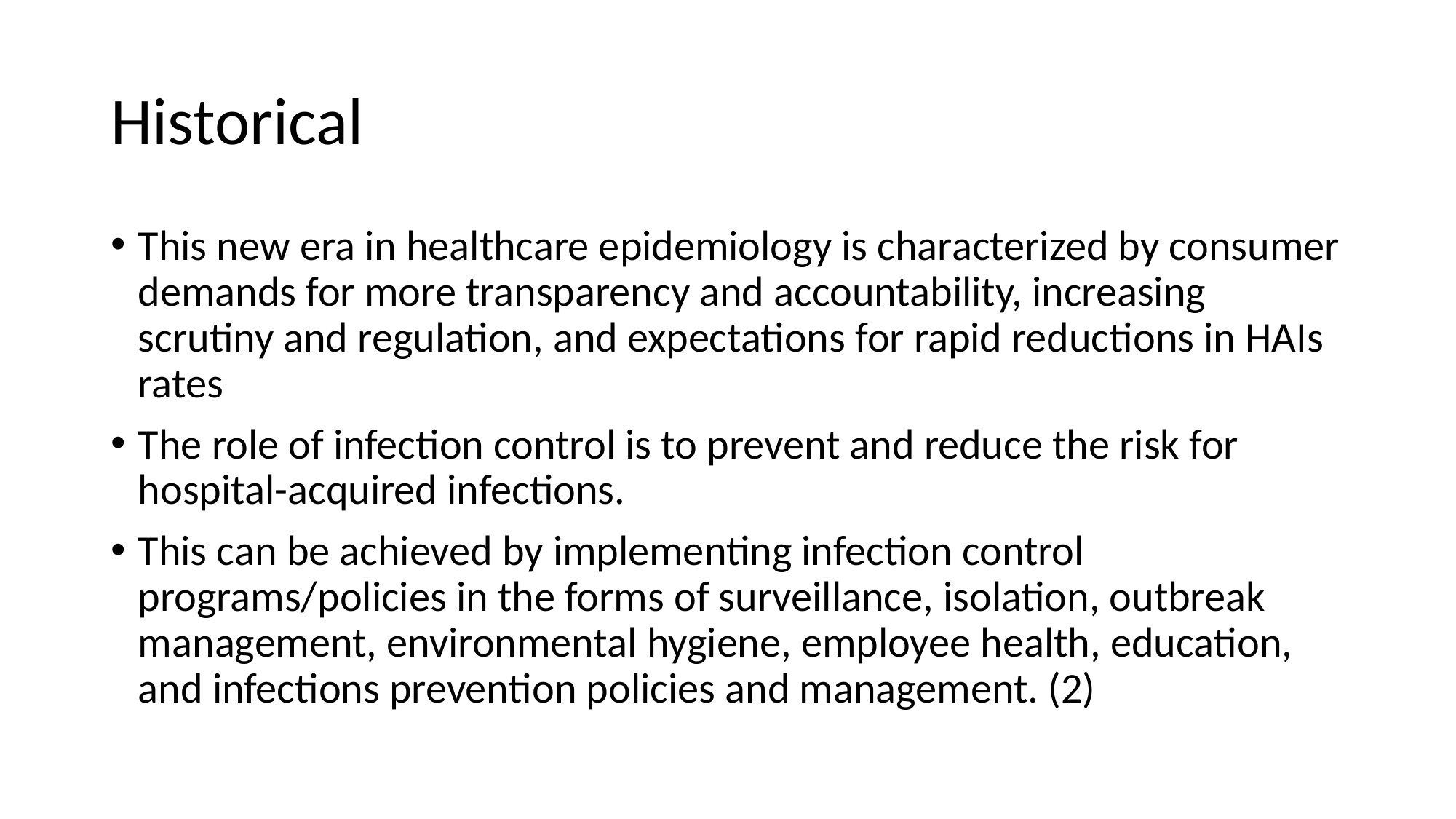

# Historical
This new era in healthcare epidemiology is characterized by consumer demands for more transparency and accountability, increasing scrutiny and regulation, and expectations for rapid reductions in HAIs rates
The role of infection control is to prevent and reduce the risk for hospital-acquired infections.
This can be achieved by implementing infection control programs/policies in the forms of surveillance, isolation, outbreak management, environmental hygiene, employee health, education, and infections prevention policies and management. (2)